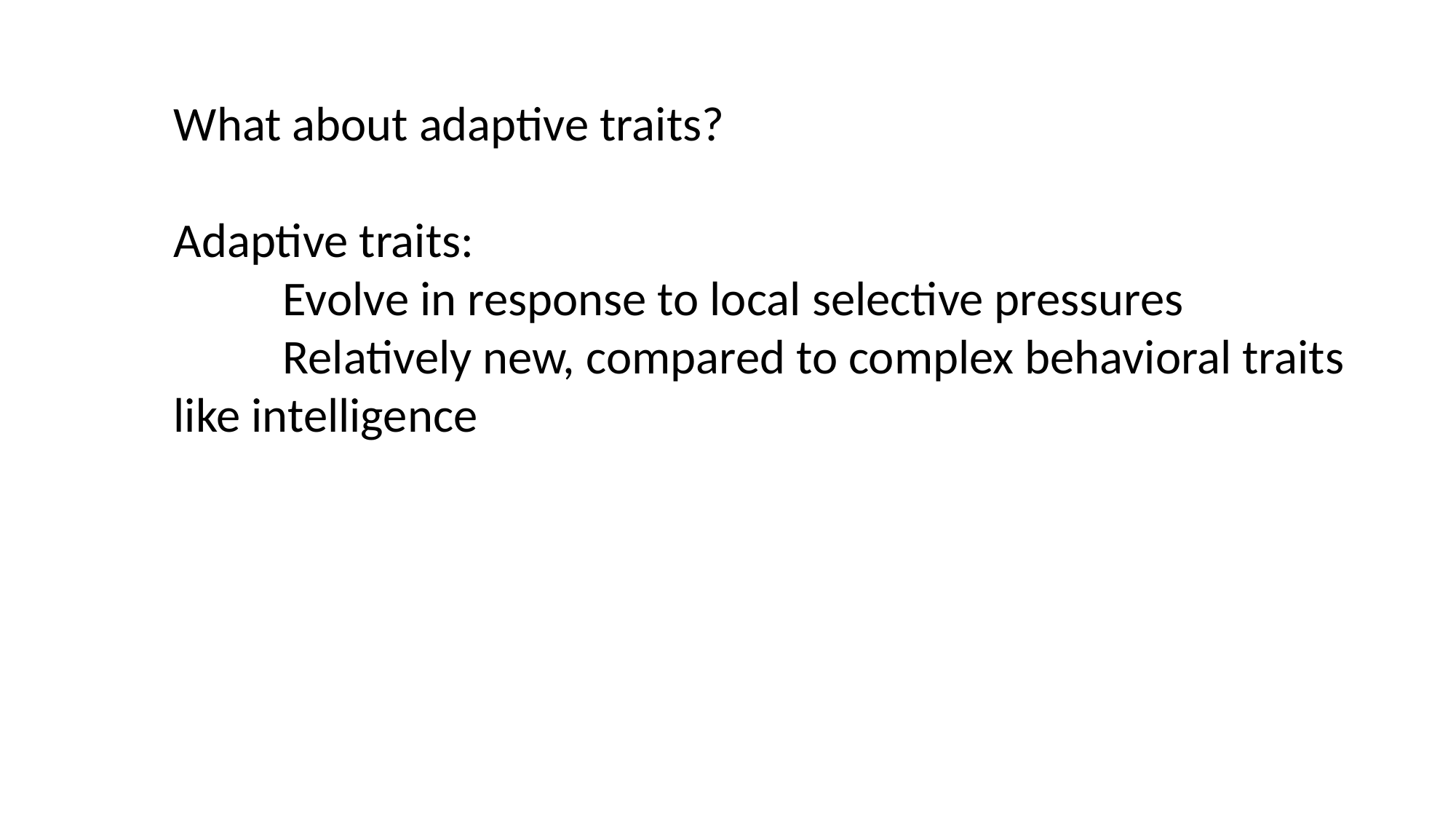

What about adaptive traits?

Adaptive traits:
	Evolve in response to local selective pressures
	Relatively new, compared to complex behavioral traits like intelligence